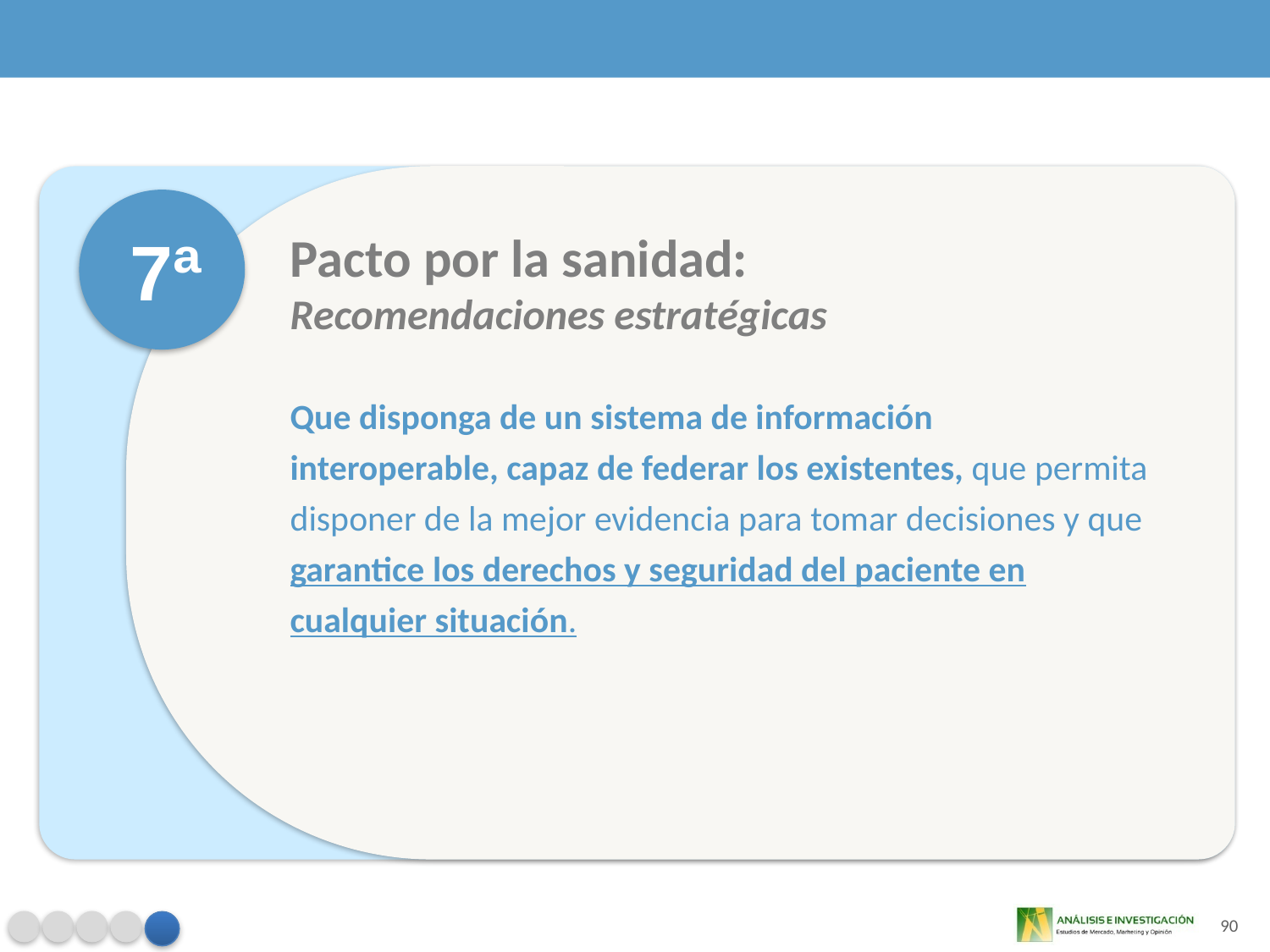

7ª
Pacto por la sanidad:
Recomendaciones estratégicas
Que disponga de un sistema de información interoperable, capaz de federar los existentes, que permita disponer de la mejor evidencia para tomar decisiones y que garantice los derechos y seguridad del paciente en cualquier situación.